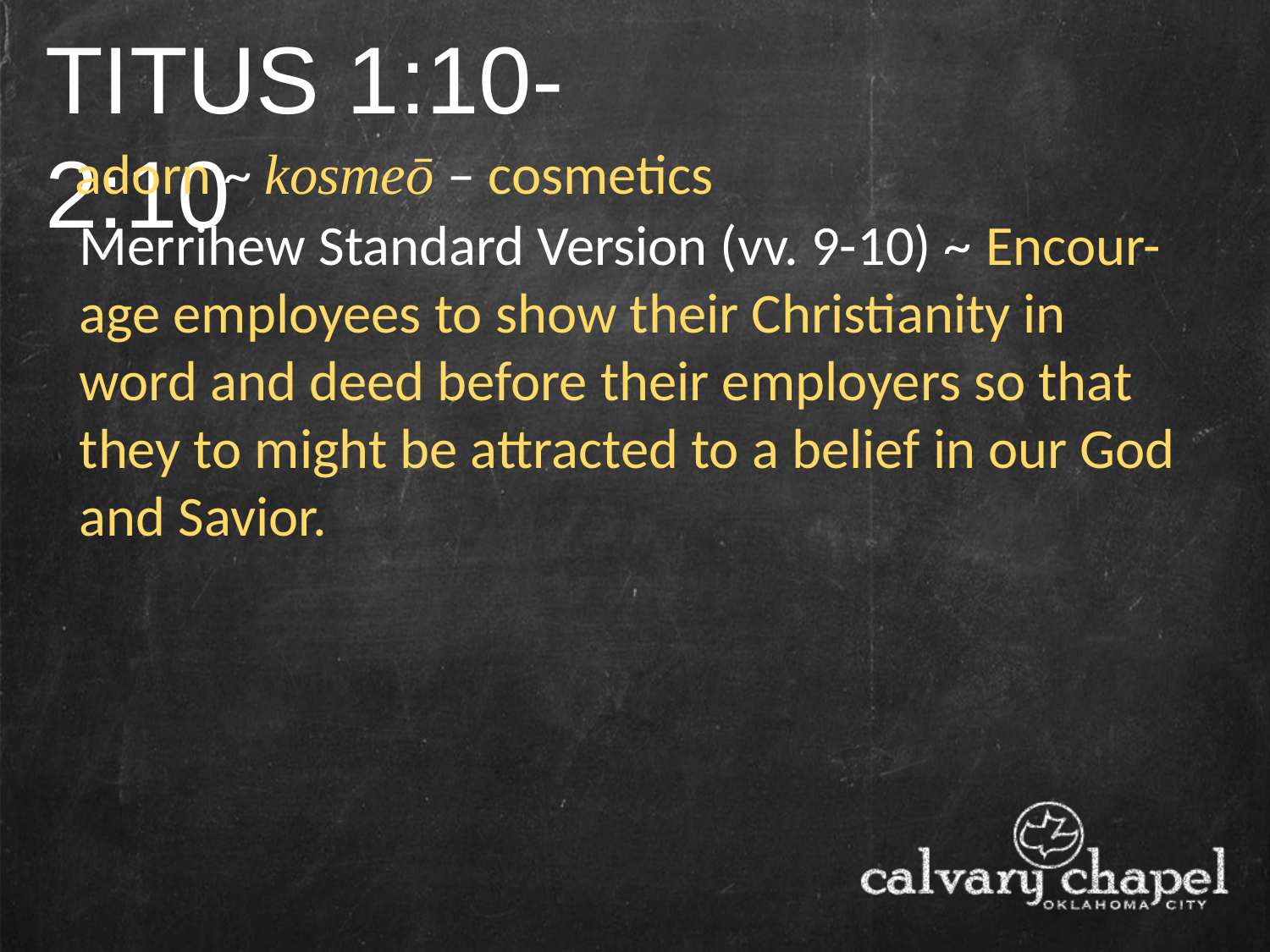

TITUS 1:10-2:10
adorn ~ kosmeō – cosmetics
Merrihew Standard Version (vv. 9-10) ~ Encour-age employees to show their Christianity in word and deed before their employers so that they to might be attracted to a belief in our God and Savior.